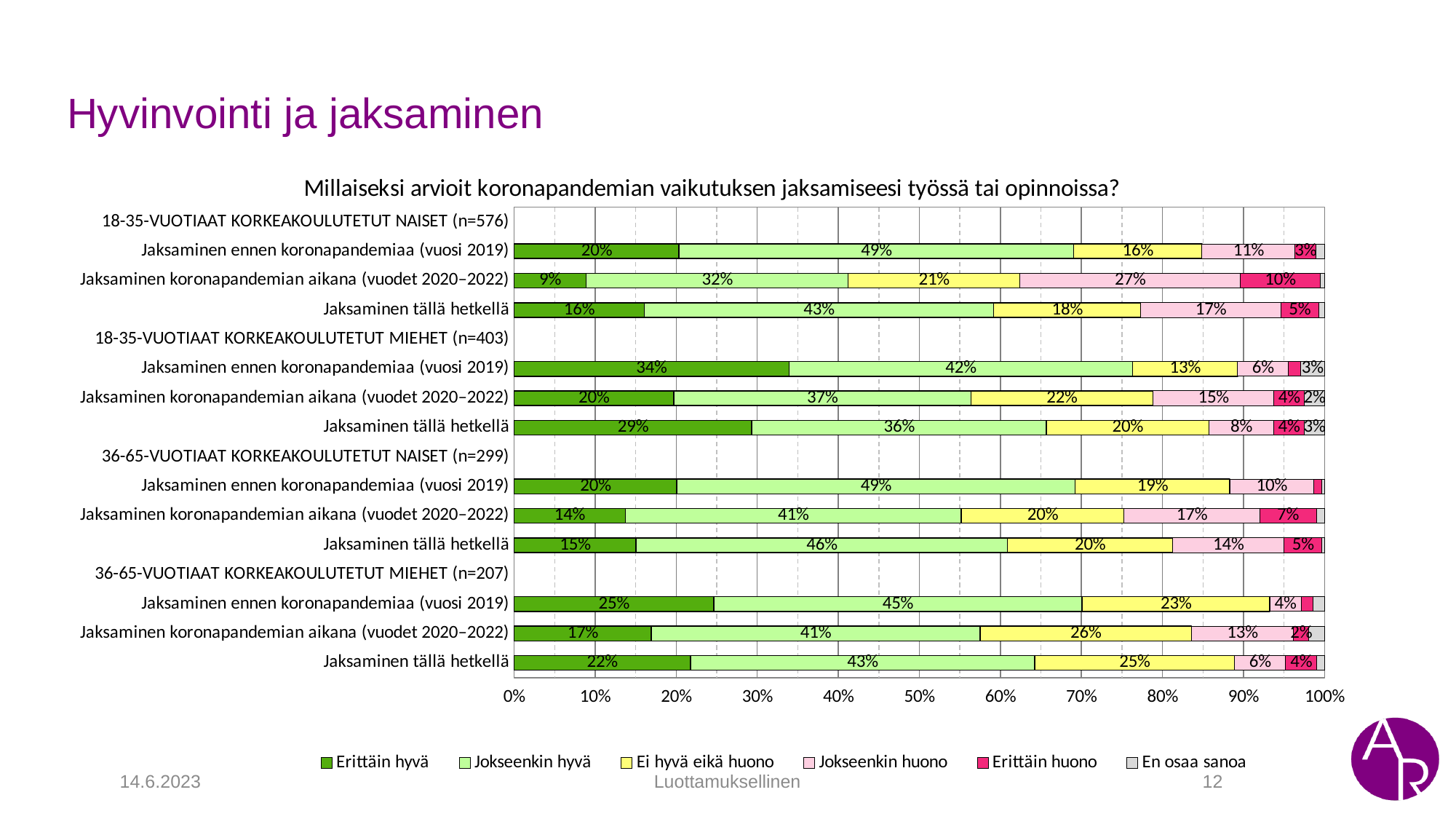

# Hyvinvointi ja jaksaminen

### Chart: Millaiseksi arvioit koronapandemian vaikutuksen jaksamiseesi työssä tai opinnoissa?

| Category | Erittäin hyvä | Jokseenkin hyvä | Ei hyvä eikä huono | Jokseenkin huono | Erittäin huono | En osaa sanoa |
|---|---|---|---|---|---|---|
| 18-35-VUOTIAAT KORKEAKOULUTETUT NAISET (n=576) | None | None | None | None | None | None |
| Jaksaminen ennen koronapandemiaa (vuosi 2019) | 0.20347826086956522 | 0.48695652173913045 | 0.1582608695652174 | 0.11478260869565217 | 0.02608695652173913 | 0.010434782608695653 |
| Jaksaminen koronapandemian aikana (vuodet 2020–2022) | 0.08869565217391304 | 0.3234782608695652 | 0.21217391304347827 | 0.271304347826087 | 0.09913043478260869 | 0.0052173913043478265 |
| Jaksaminen tällä hetkellä | 0.16055846422338568 | 0.431064572425829 | 0.18150087260034906 | 0.17277486910994766 | 0.04712041884816754 | 0.006980802792321117 |
| 18-35-VUOTIAAT KORKEAKOULUTETUT MIEHET (n=403) | None | None | None | None | None | None |
| Jaksaminen ennen koronapandemiaa (vuosi 2019) | 0.33915211970074816 | 0.4239401496259351 | 0.12967581047381546 | 0.06234413965087282 | 0.014962593516209478 | 0.029925187032418955 |
| Jaksaminen koronapandemian aikana (vuodet 2020–2022) | 0.1970074812967581 | 0.3665835411471322 | 0.22443890274314213 | 0.14962593516209477 | 0.03740648379052369 | 0.02493765586034913 |
| Jaksaminen tällä hetkellä | 0.29323308270676696 | 0.3634085213032582 | 0.20050125313283207 | 0.08020050125313283 | 0.03759398496240601 | 0.02506265664160401 |
| 36-65-VUOTIAAT KORKEAKOULUTETUT NAISET (n=299) | None | None | None | None | None | None |
| Jaksaminen ennen koronapandemiaa (vuosi 2019) | 0.20066889632107024 | 0.4916387959866221 | 0.19063545150501673 | 0.1036789297658863 | 0.010033444816053512 | 0.0033444816053511705 |
| Jaksaminen koronapandemian aikana (vuodet 2020–2022) | 0.137123745819398 | 0.4147157190635452 | 0.20066889632107024 | 0.16722408026755853 | 0.07023411371237459 | 0.010033444816053512 |
| Jaksaminen tällä hetkellä | 0.1505016722408027 | 0.4581939799331104 | 0.2040133779264214 | 0.137123745819398 | 0.04682274247491639 | 0.0033444816053511705 |
| 36-65-VUOTIAAT KORKEAKOULUTETUT MIEHET (n=207) | None | None | None | None | None | None |
| Jaksaminen ennen koronapandemiaa (vuosi 2019) | 0.2463768115942029 | 0.45410628019323673 | 0.2318840579710145 | 0.03864734299516908 | 0.014492753623188406 | 0.014492753623188406 |
| Jaksaminen koronapandemian aikana (vuodet 2020–2022) | 0.16908212560386474 | 0.4057971014492754 | 0.2608695652173913 | 0.12560386473429952 | 0.01932367149758454 | 0.01932367149758454 |
| Jaksaminen tällä hetkellä | 0.2173913043478261 | 0.42512077294685996 | 0.2463768115942029 | 0.06280193236714976 | 0.03864734299516908 | 0.00966183574879227 |
14.6.2023
Luottamuksellinen
12